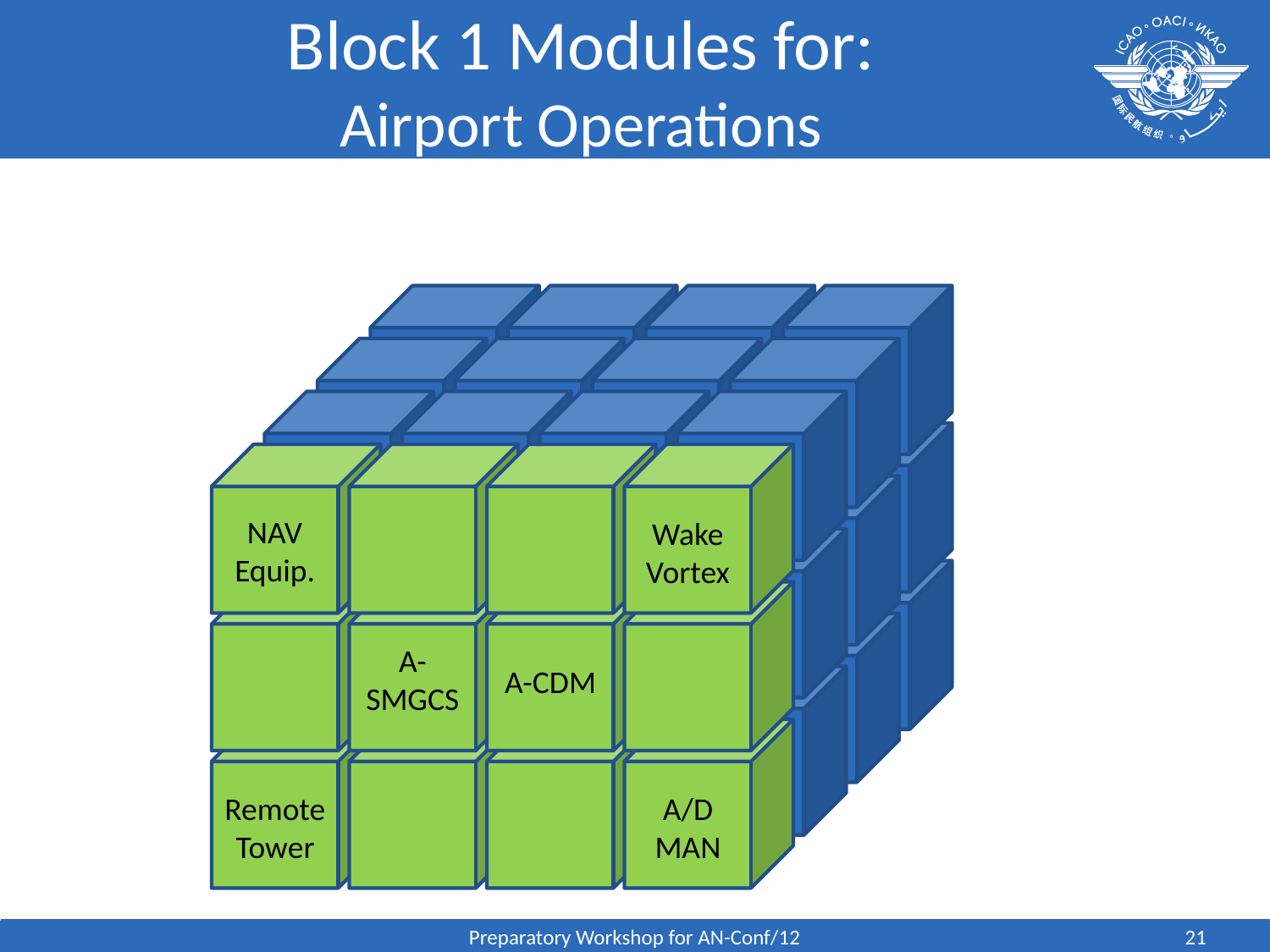

# Block 1 Modules for: Airport Operations

NAV Equip.

Wake
Vortex
A-SMGCS
A-CDM
Remote
Tower
A/D
MAN

Preparatory Workshop for AN-Conf/12
21